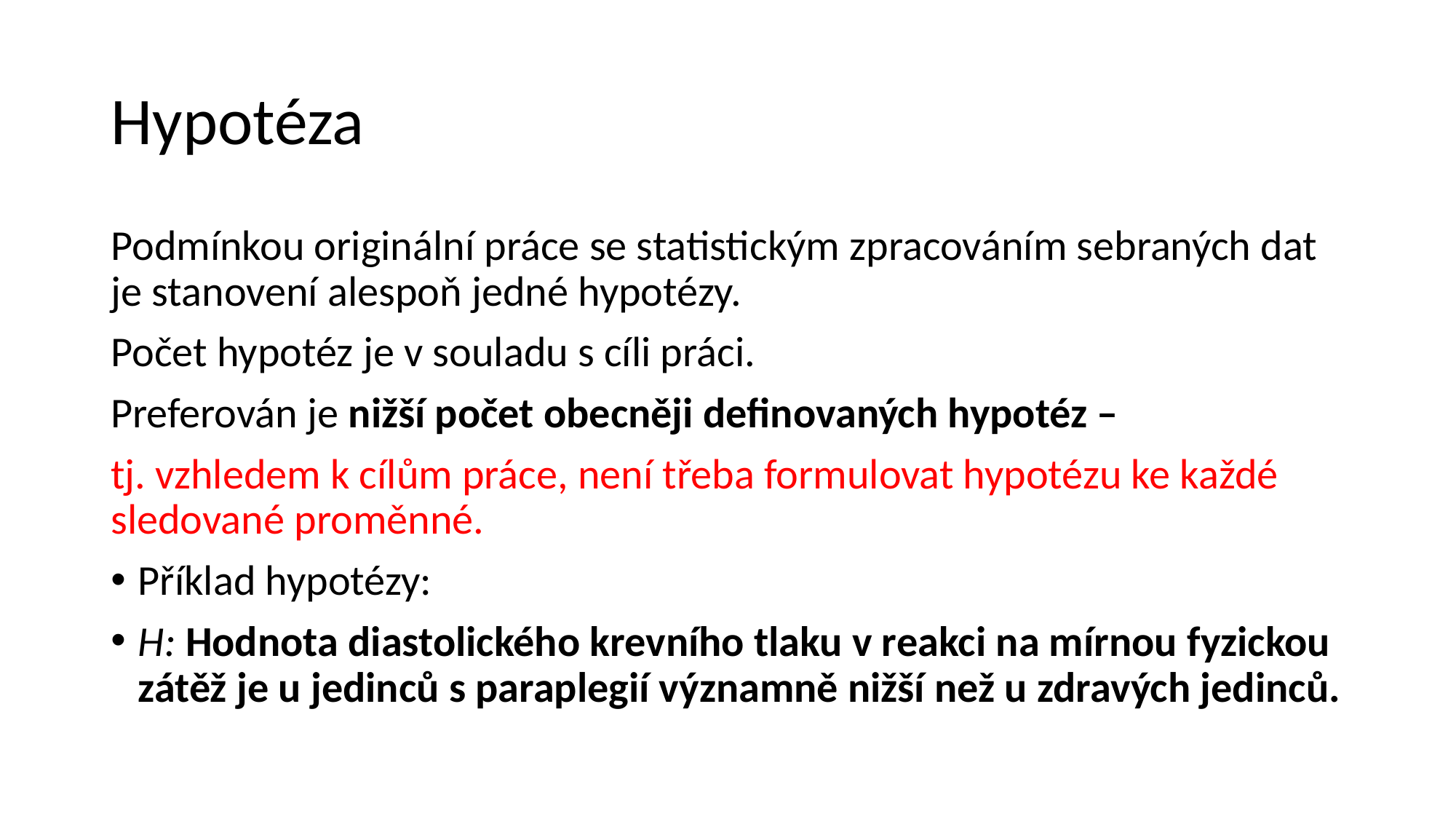

# Hypotéza
Podmínkou originální práce se statistickým zpracováním sebraných dat je stanovení alespoň jedné hypotézy.
Počet hypotéz je v souladu s cíli práci.
Preferován je nižší počet obecněji definovaných hypotéz –
tj. vzhledem k cílům práce, není třeba formulovat hypotézu ke každé sledované proměnné.
Příklad hypotézy:
H: Hodnota diastolického krevního tlaku v reakci na mírnou fyzickou zátěž je u jedinců s paraplegií významně nižší než u zdravých jedinců.